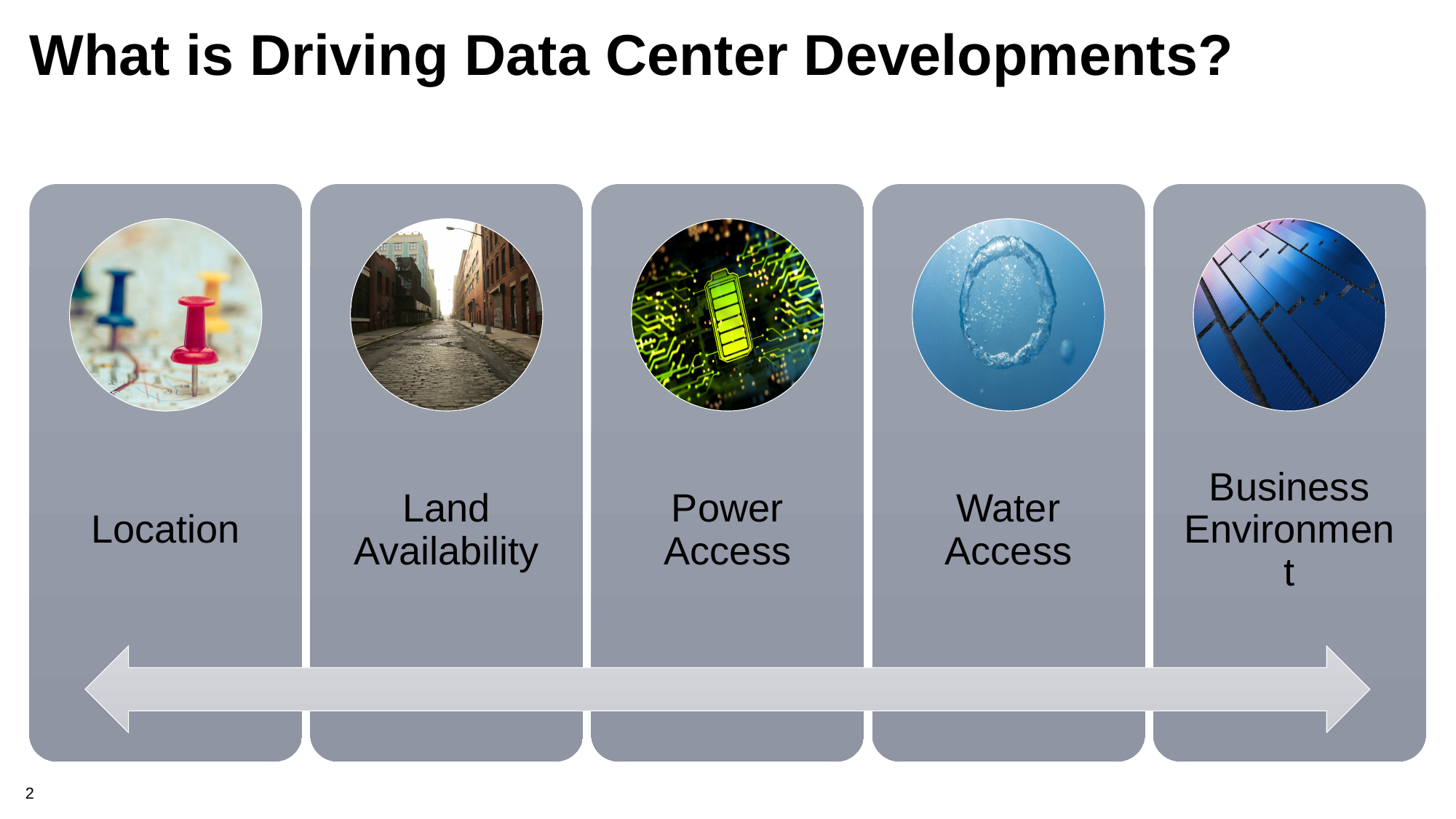

# What is Driving Data Center Developments?
Location
Land Availability
Power Access
Water Access
Business Environment
2